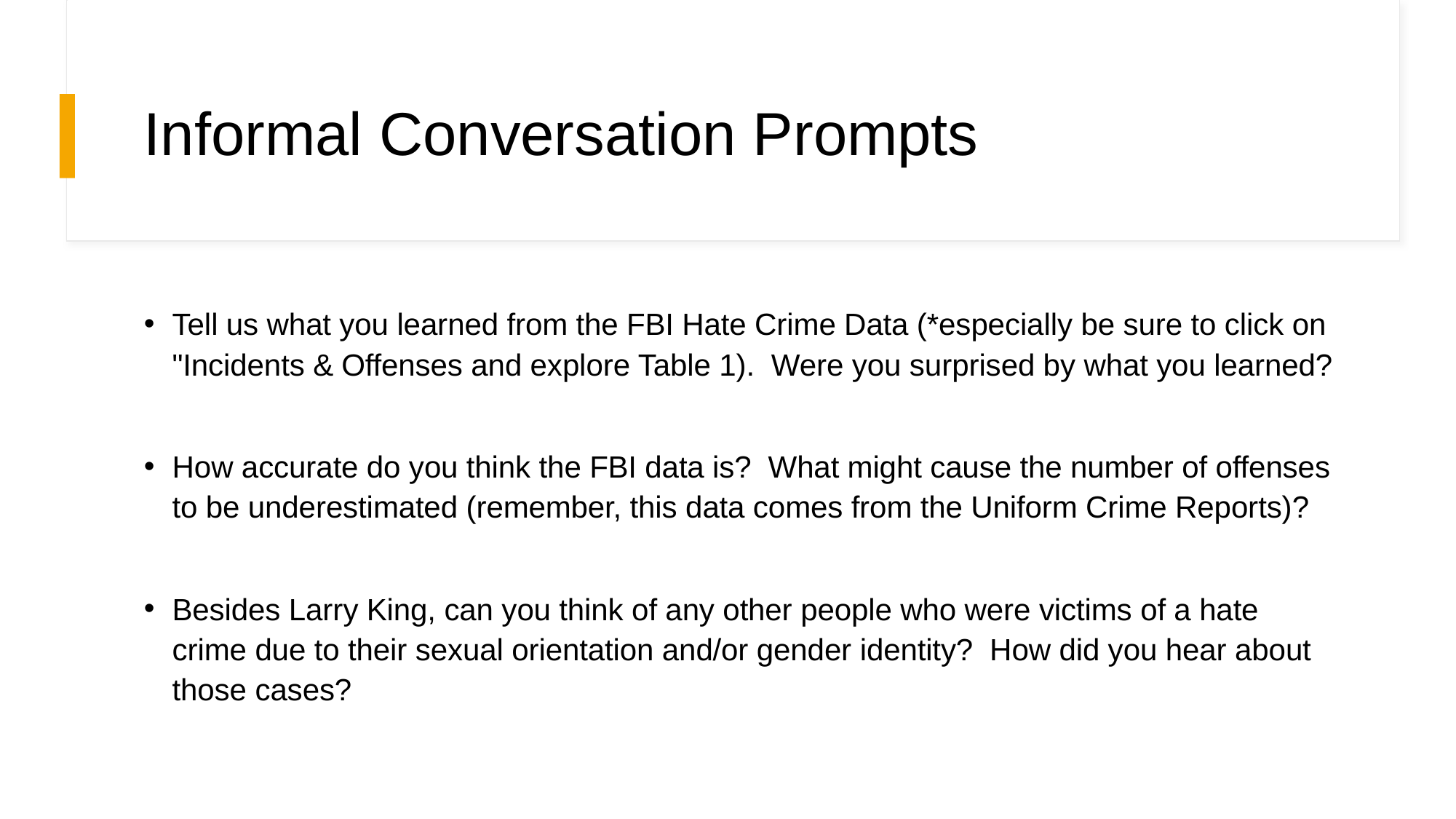

# Informal Conversation Prompts
Tell us what you learned from the FBI Hate Crime Data (*especially be sure to click on "Incidents & Offenses and explore Table 1).  Were you surprised by what you learned?

How accurate do you think the FBI data is?  What might cause the number of offenses to be underestimated (remember, this data comes from the Uniform Crime Reports)?

Besides Larry King, can you think of any other people who were victims of a hate crime due to their sexual orientation and/or gender identity?  How did you hear about those cases?